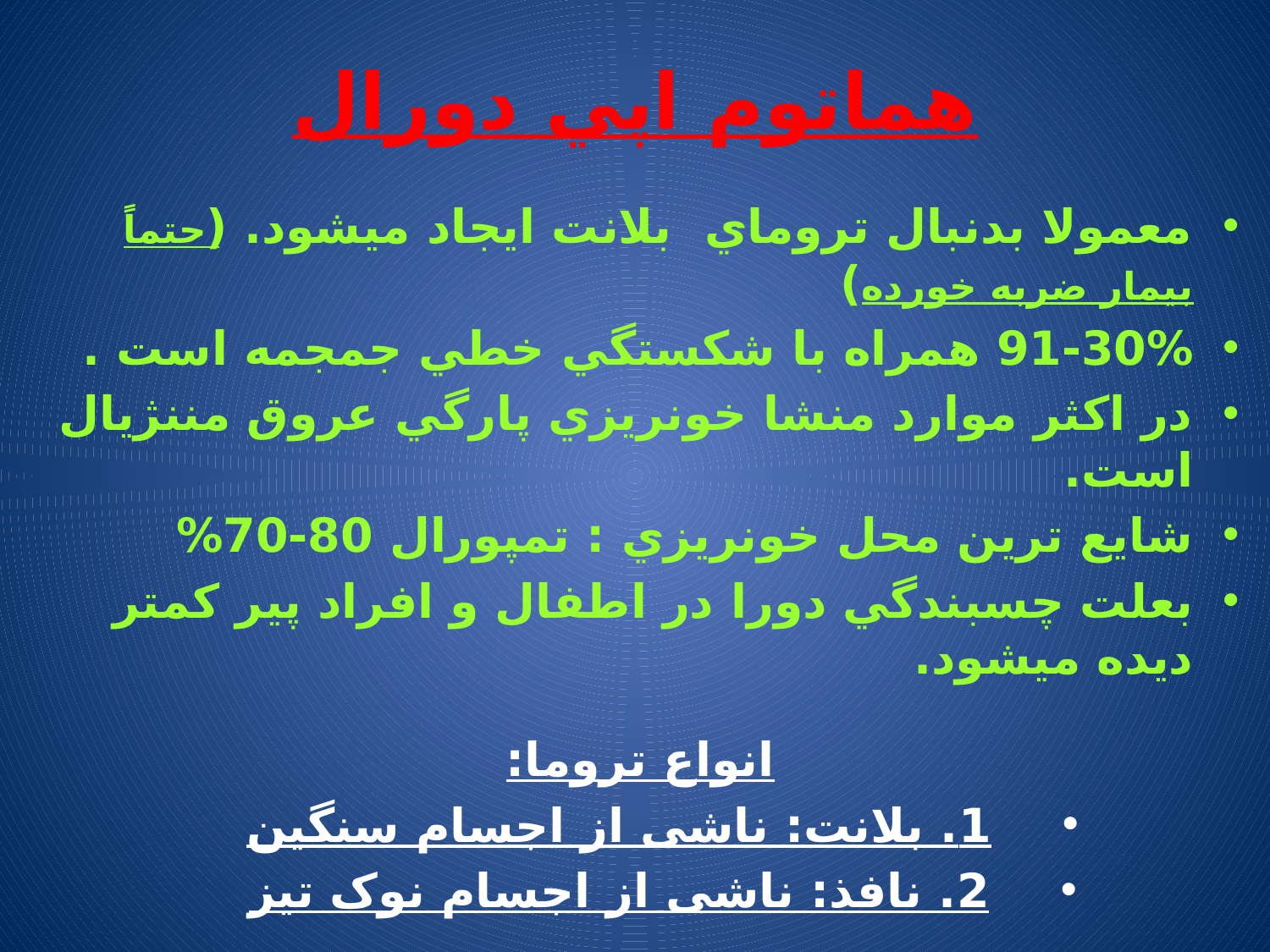

# هماتوم اپي دورال
معمولا بدنبال تروماي  بلانت ايجاد ميشود. (حتماً بیمار ضربه خورده)
91-30% همراه با شكستگي خطي جمجمه است .
در اكثر موارد منشا خونريزي پارگي عروق مننژيال است.
شايع ترين محل خونريزي : تمپورال 80-70%
بعلت چسبندگي دورا در اطفال و افراد پير كمتر ديده مي‏شود.

انواع تروما:
1. بلانت: ناشی از اجسام سنگین
2. نافذ: ناشی از اجسام نوک تیز